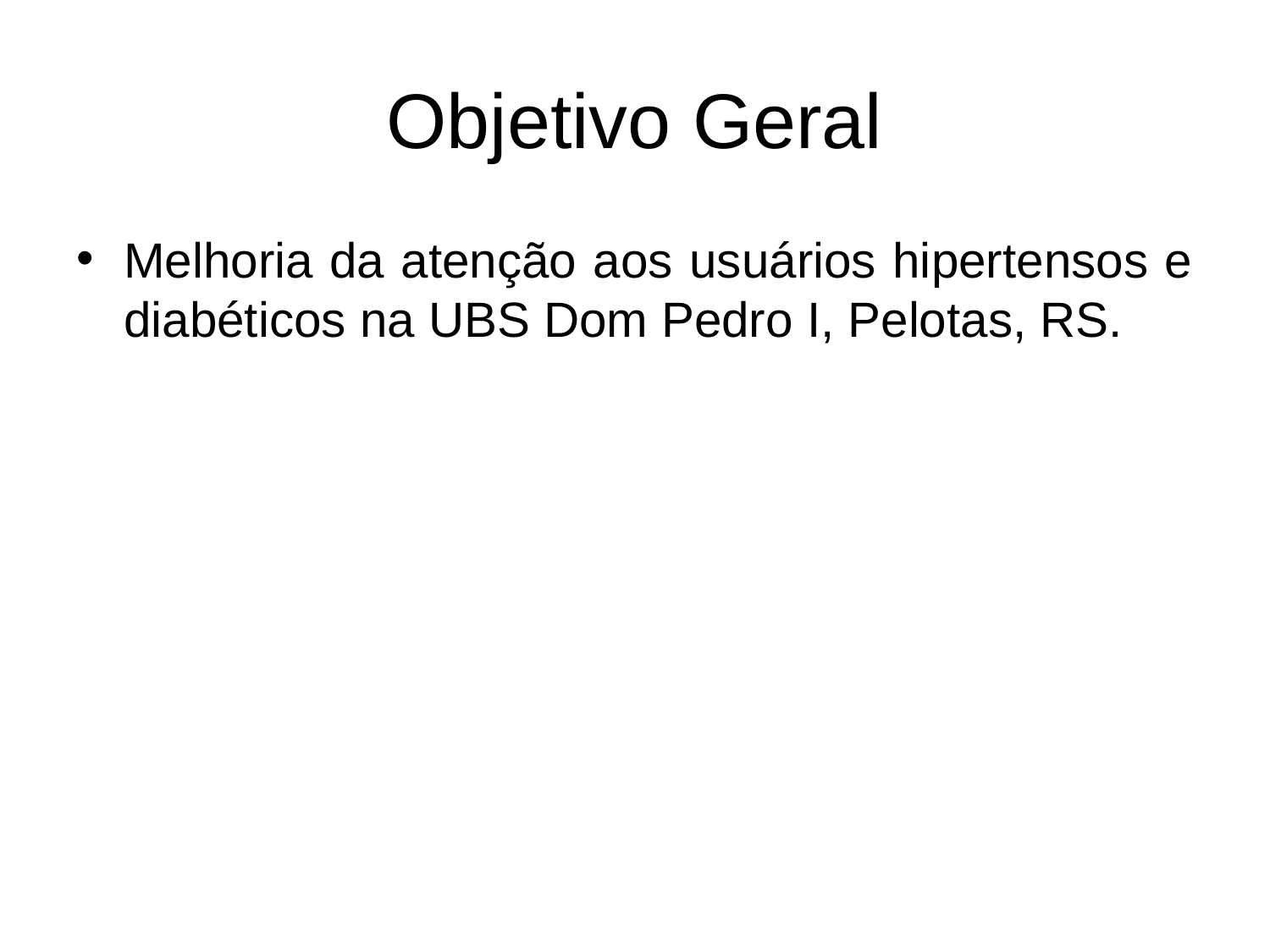

# Objetivo Geral
Melhoria da atenção aos usuários hipertensos e diabéticos na UBS Dom Pedro I, Pelotas, RS.